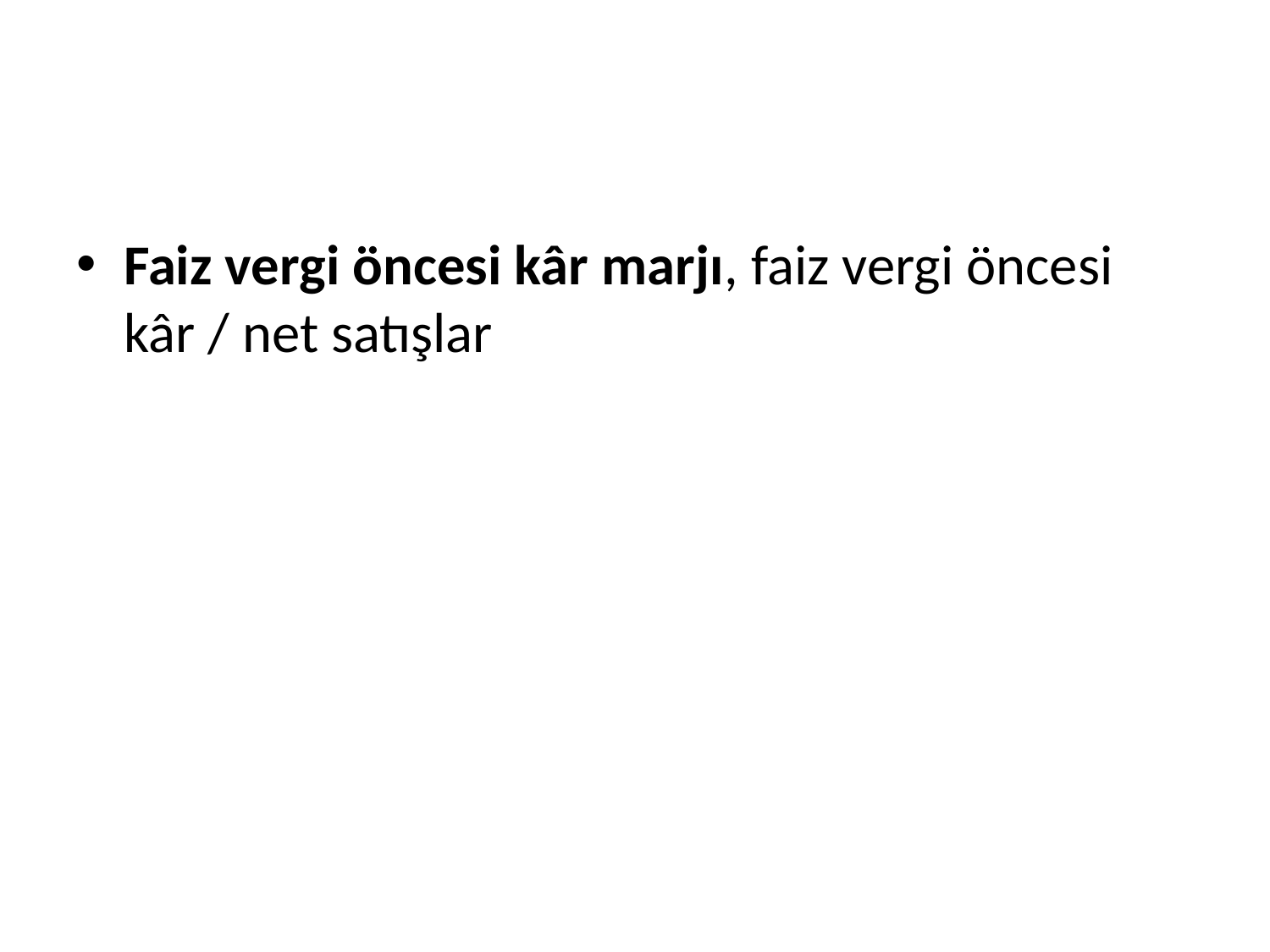

#
Faiz vergi öncesi kâr marjı, faiz vergi öncesi kâr / net satışlar